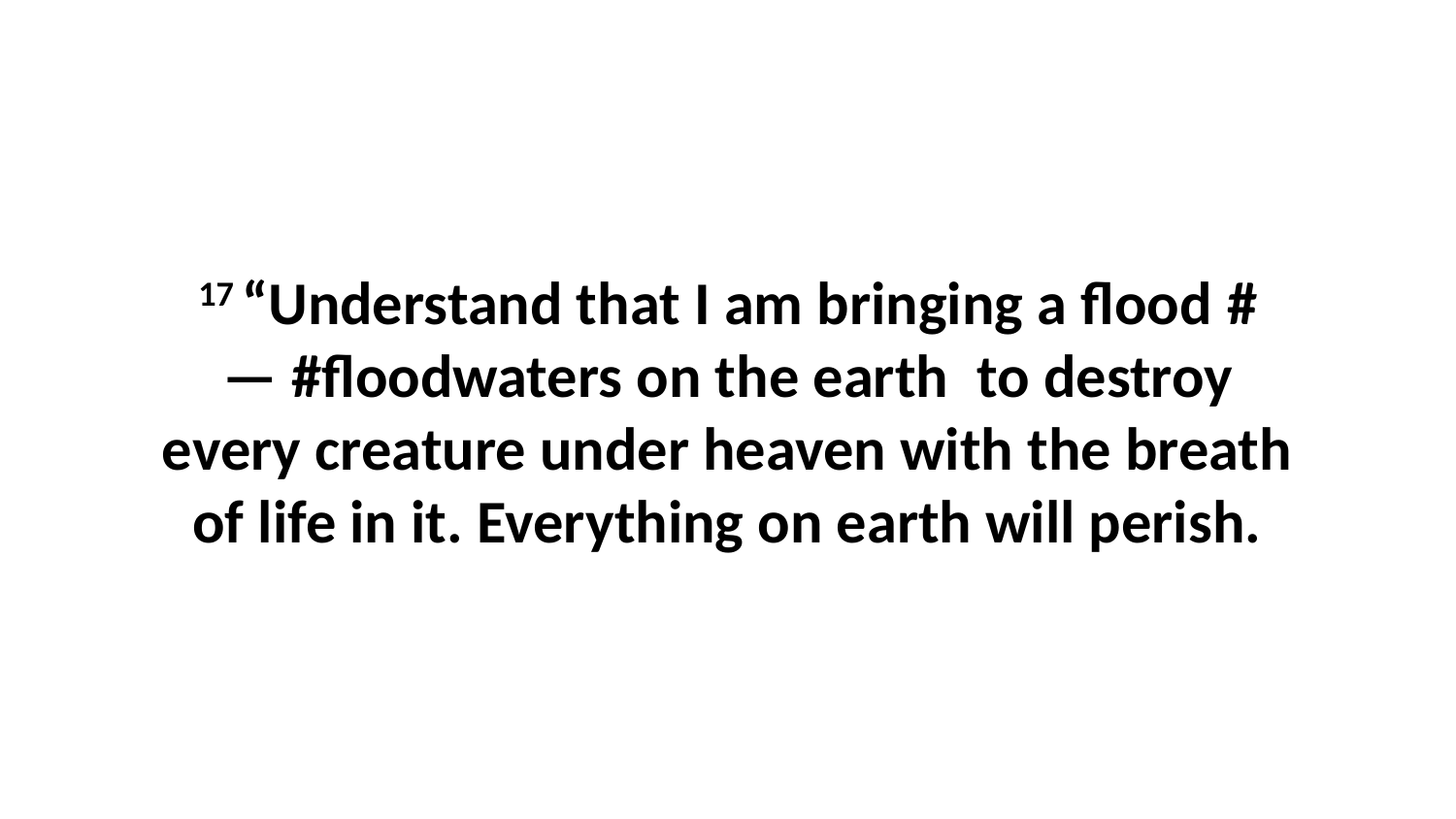

17 “Understand that I am bringing a flood #— #floodwaters on the earth  to destroy every creature under heaven with the breath of life in it. Everything on earth will perish.